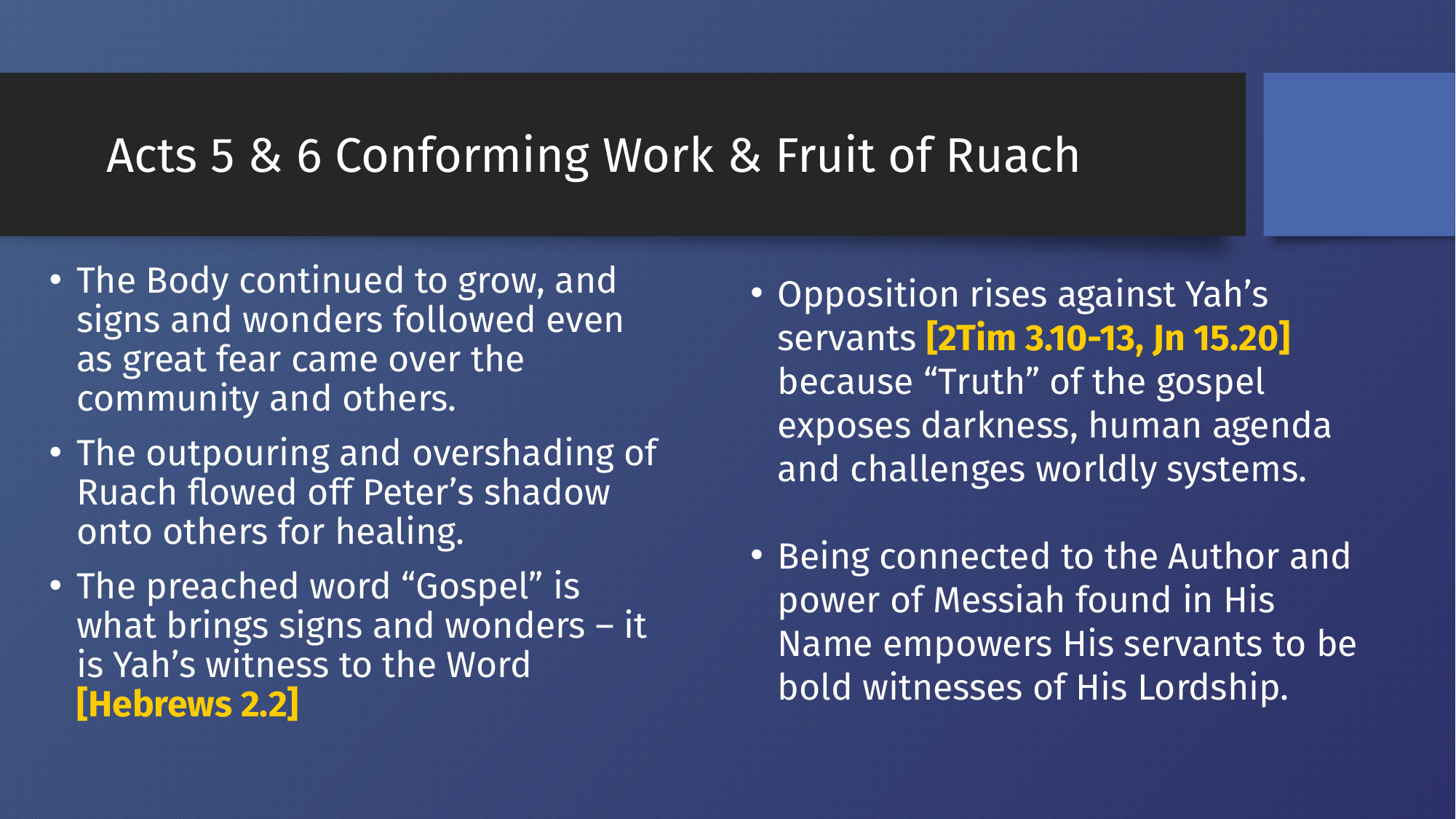

# Acts 5 & 6 Conforming Work & Fruit of Ruach
The Body continued to grow, and signs and wonders followed even as great fear came over the community and others.
The outpouring and overshading of Ruach flowed off Peter’s shadow onto others for healing.
The preached word “Gospel” is what brings signs and wonders – it is Yah’s witness to the Word [Hebrews 2.2]

Opposition rises against Yah’s servants [2Tim 3.10-13, Jn 15.20] because “Truth” of the gospel exposes darkness, human agenda and challenges worldly systems.

Being connected to the Author and power of Messiah found in His Name empowers His servants to be bold witnesses of His Lordship.